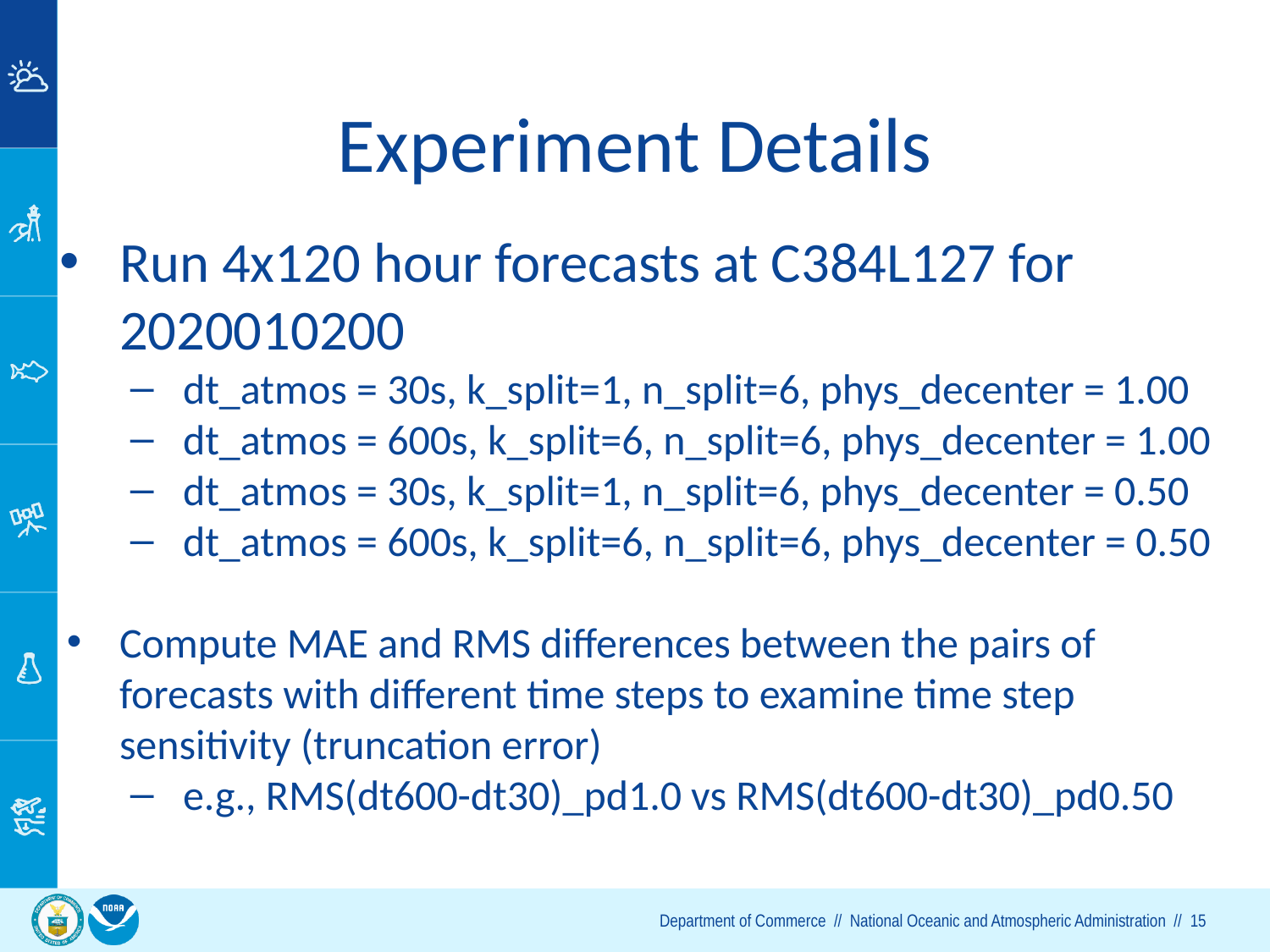

# Experiment Details
Run 4x120 hour forecasts at C384L127 for 2020010200
dt_atmos = 30s, k_split=1, n_split=6, phys_decenter = 1.00
dt_atmos = 600s, k_split=6, n_split=6, phys_decenter = 1.00
dt_atmos = 30s, k_split=1, n_split=6, phys_decenter = 0.50
dt_atmos = 600s, k_split=6, n_split=6, phys_decenter = 0.50

Compute MAE and RMS differences between the pairs of forecasts with different time steps to examine time step sensitivity (truncation error)
e.g., RMS(dt600-dt30)_pd1.0 vs RMS(dt600-dt30)_pd0.50